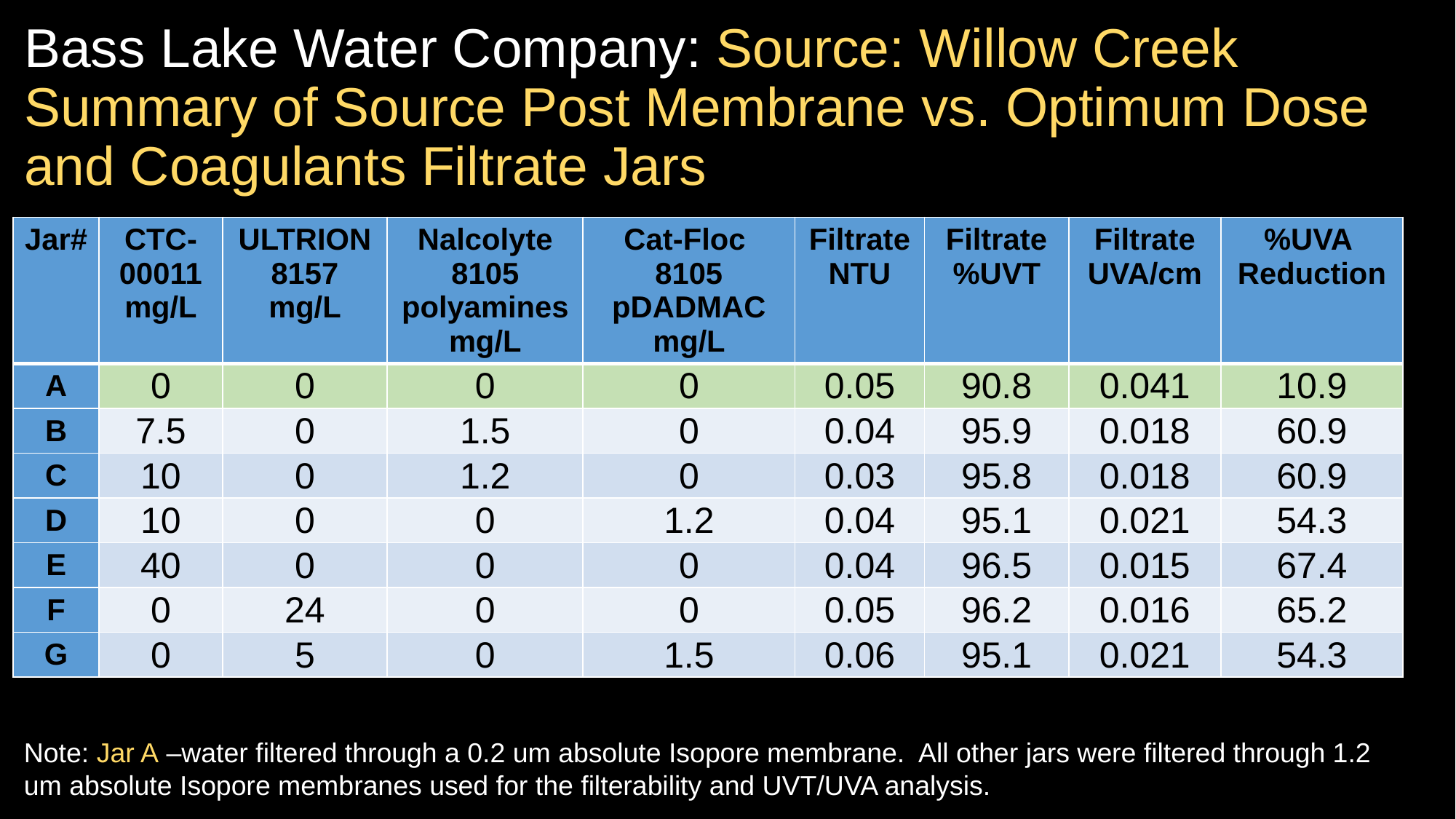

# Bass Lake Water Company: Source: Willow Creek Summary of Source Post Membrane vs. Optimum Dose and Coagulants Filtrate Jars
| Jar# | CTC- 00011 mg/L | ULTRION 8157 mg/L | Nalcolyte 8105 polyamines mg/L | Cat-Floc 8105 pDADMAC mg/L | Filtrate NTU | Filtrate %UVT | Filtrate UVA/cm | %UVA Reduction |
| --- | --- | --- | --- | --- | --- | --- | --- | --- |
| A | 0 | 0 | 0 | 0 | 0.05 | 90.8 | 0.041 | 10.9 |
| B | 7.5 | 0 | 1.5 | 0 | 0.04 | 95.9 | 0.018 | 60.9 |
| C | 10 | 0 | 1.2 | 0 | 0.03 | 95.8 | 0.018 | 60.9 |
| D | 10 | 0 | 0 | 1.2 | 0.04 | 95.1 | 0.021 | 54.3 |
| E | 40 | 0 | 0 | 0 | 0.04 | 96.5 | 0.015 | 67.4 |
| F | 0 | 24 | 0 | 0 | 0.05 | 96.2 | 0.016 | 65.2 |
| G | 0 | 5 | 0 | 1.5 | 0.06 | 95.1 | 0.021 | 54.3 |
Note: Jar A –water filtered through a 0.2 um absolute Isopore membrane.  All other jars were filtered through 1.2 um absolute Isopore membranes used for the filterability and UVT/UVA analysis.